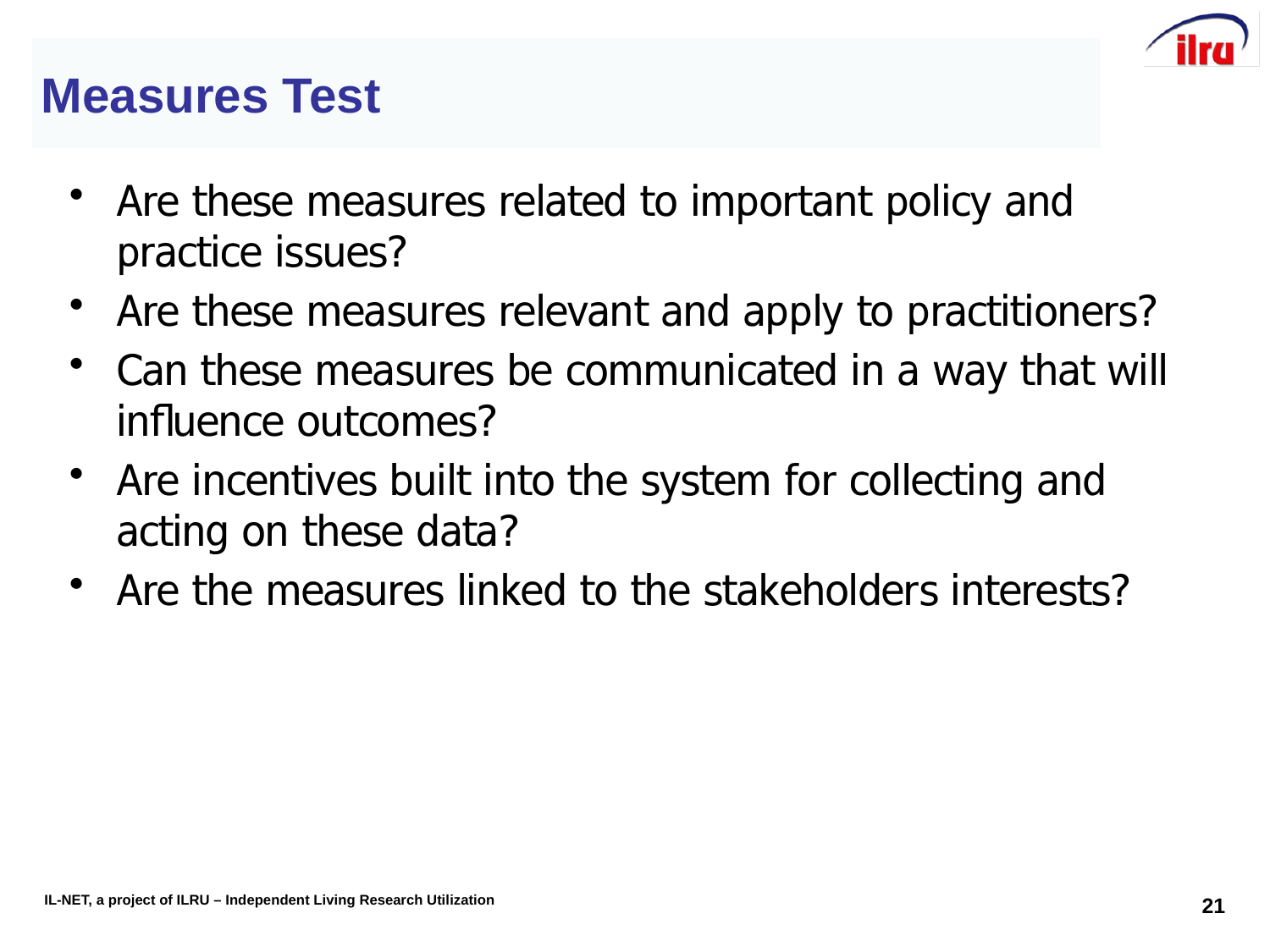

# Measures Test
Are these measures related to important policy and practice issues?
Are these measures relevant and apply to practitioners?
Can these measures be communicated in a way that will influence outcomes?
Are incentives built into the system for collecting and acting on these data?
Are the measures linked to the stakeholders interests?
21